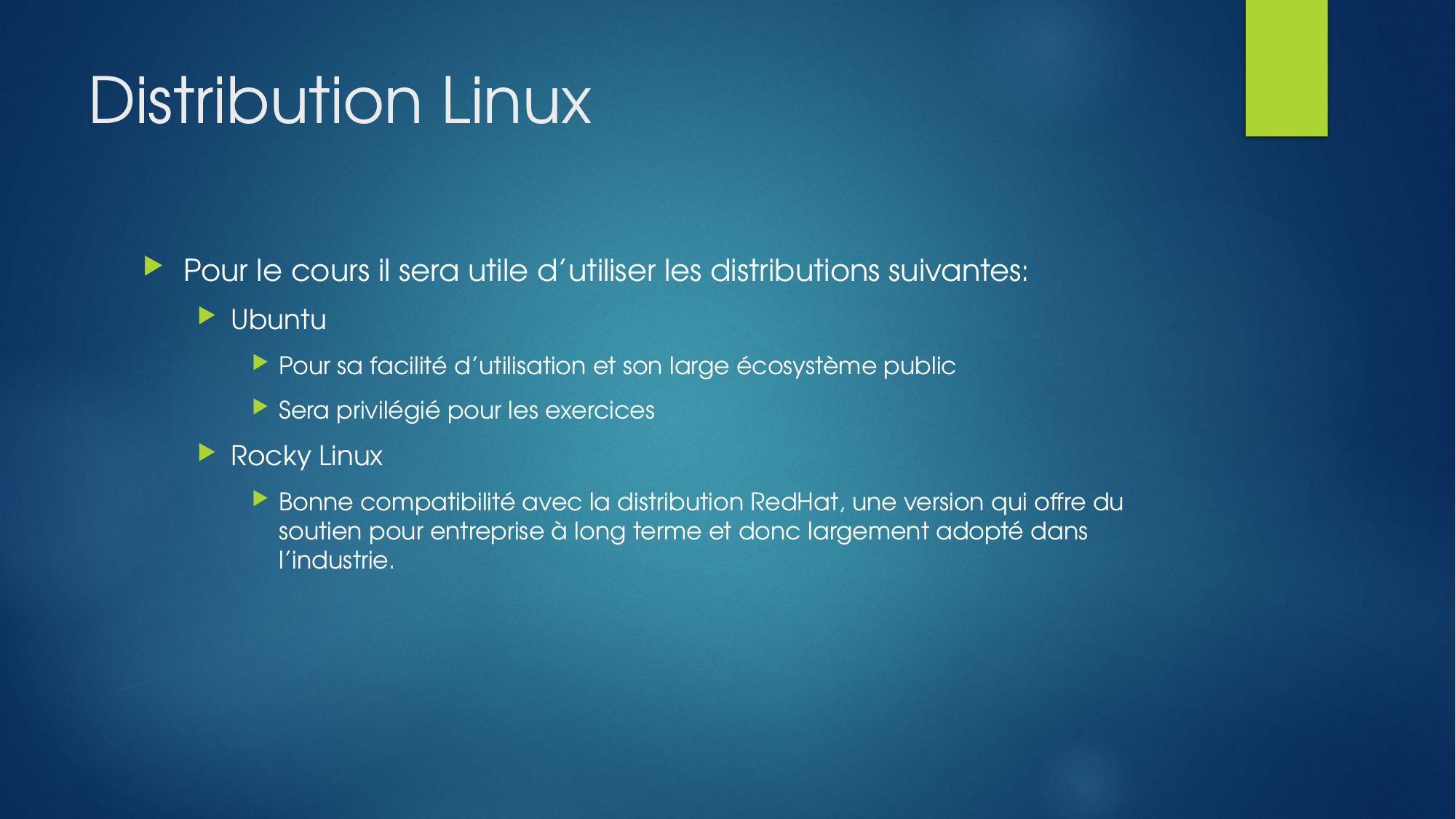

# Distribution Linux
Pour le cours il sera utile d’utiliser les distributions suivantes:
Ubuntu
Pour sa facilité d’utilisation et son large écosystème public
Sera privilégié pour les exercices
Rocky Linux
Bonne compatibilité avec la distribution RedHat, une version qui offre du soutien pour entreprise à long terme et donc largement adopté dans l’industrie.